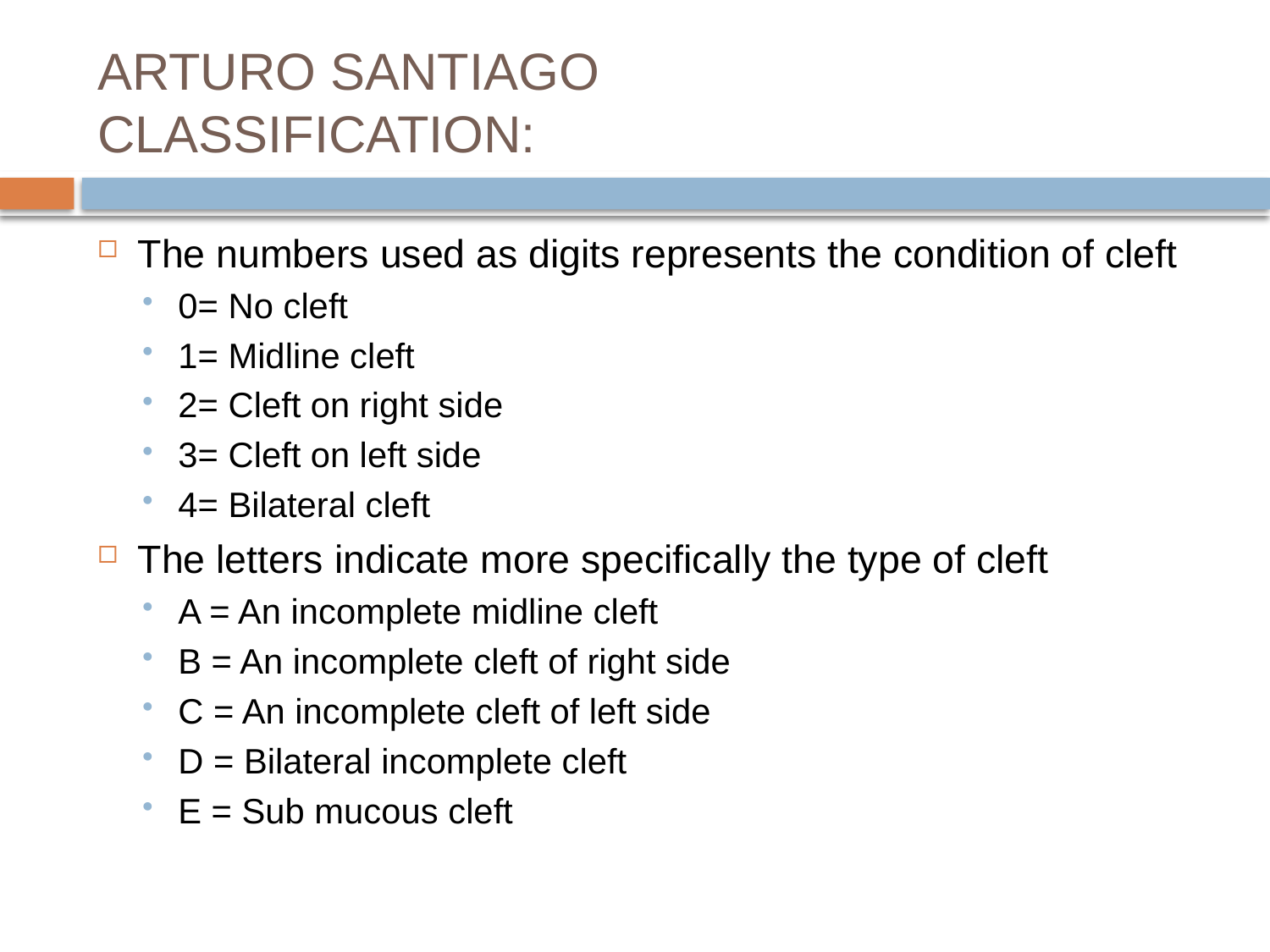

# ARTURO SANTIAGO CLASSIFICATION:
The numbers used as digits represents the condition of cleft
0= No cleft
1= Midline cleft
2= Cleft on right side
3= Cleft on left side
4= Bilateral cleft
The letters indicate more specifically the type of cleft
A = An incomplete midline cleft
B = An incomplete cleft of right side
C = An incomplete cleft of left side
D = Bilateral incomplete cleft
E = Sub mucous cleft